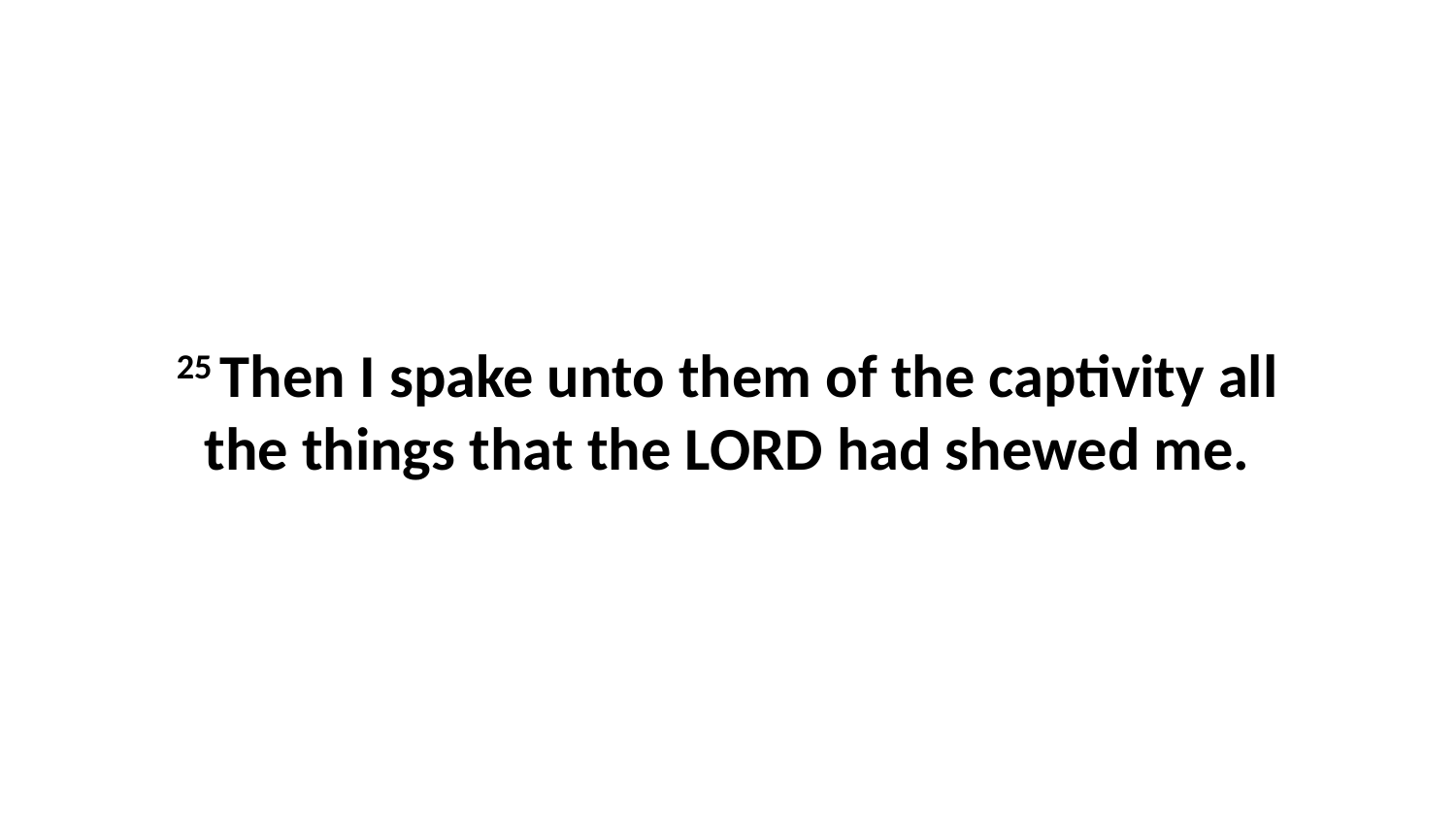

25 Then I spake unto them of the captivity all the things that the LORD had shewed me.